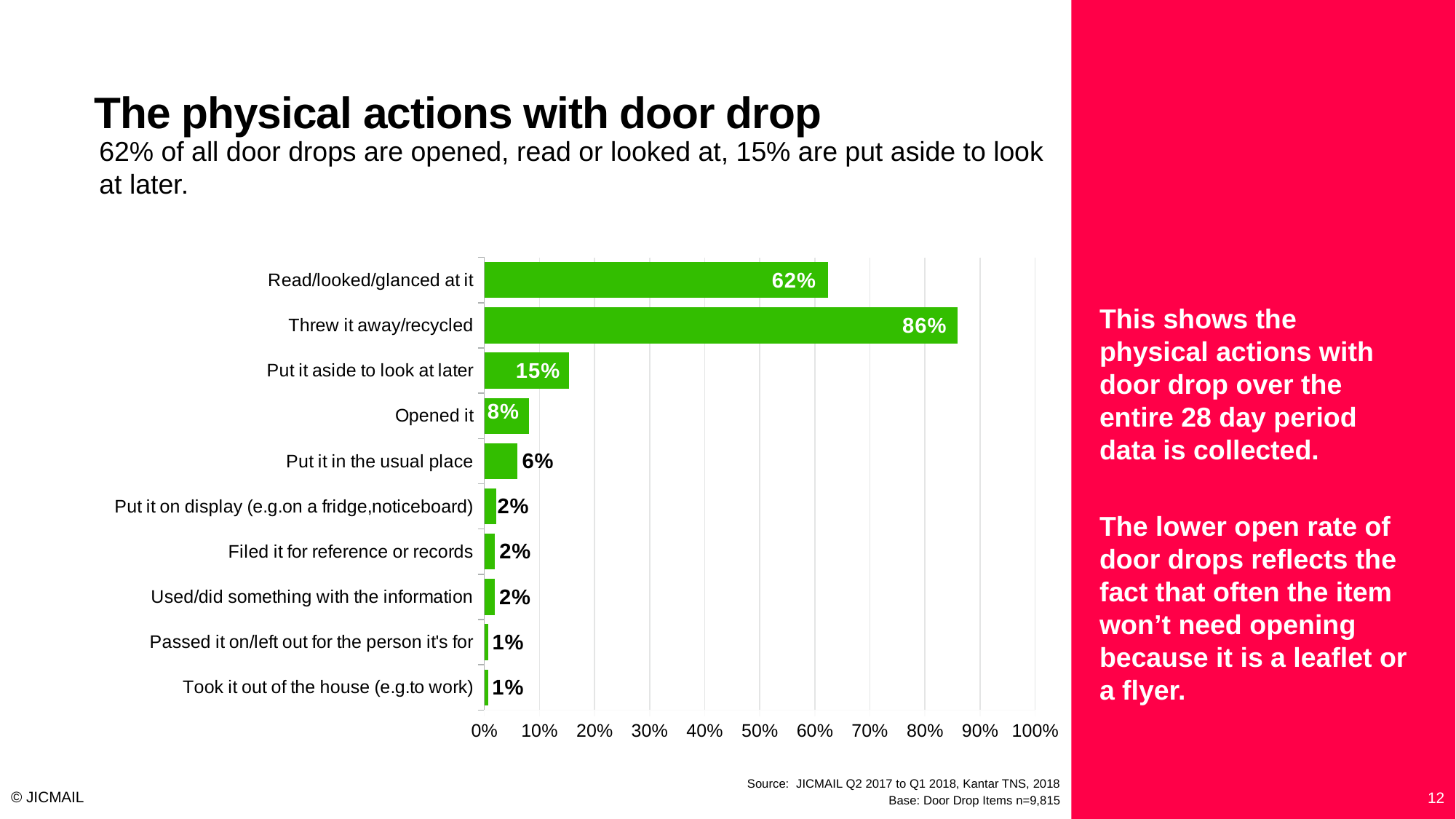

Source: JICMAIL, Kantar TNS 2017.
# The physical actions with door drop
62% of all door drops are opened, read or looked at, 15% are put aside to look at later.
This shows the physical actions with door drop over the entire 28 day period data is collected.

The lower open rate of door drops reflects the fact that often the item won’t need opening because it is a leaflet or a flyer.

### Chart

| Category | Door Drops |
|---|---|
| Took it out of the house (e.g.to work) | 0.006323076022776308 |
| Passed it on/left out for the person it's for | 0.006655081227946534 |
| Used/did something with the information | 0.019043889491416176 |
| Filed it for reference or records | 0.019304896467354126 |
| Put it on display (e.g.on a fridge,noticeboard) | 0.021965413490941332 |
| Put it in the usual place | 0.06054373888778536 |
| Opened it | 0.08044922764014346 |
| Put it aside to look at later | 0.15390964724388106 |
| Threw it away/recycled | 0.8586163377777462 |
| Read/looked/glanced at it | 0.6242858371193657 |
Source:  JICMAIL Q2 2017 to Q1 2018, Kantar TNS, 2018
Base: Door Drop Items n=9,815
© JICMAIL
12